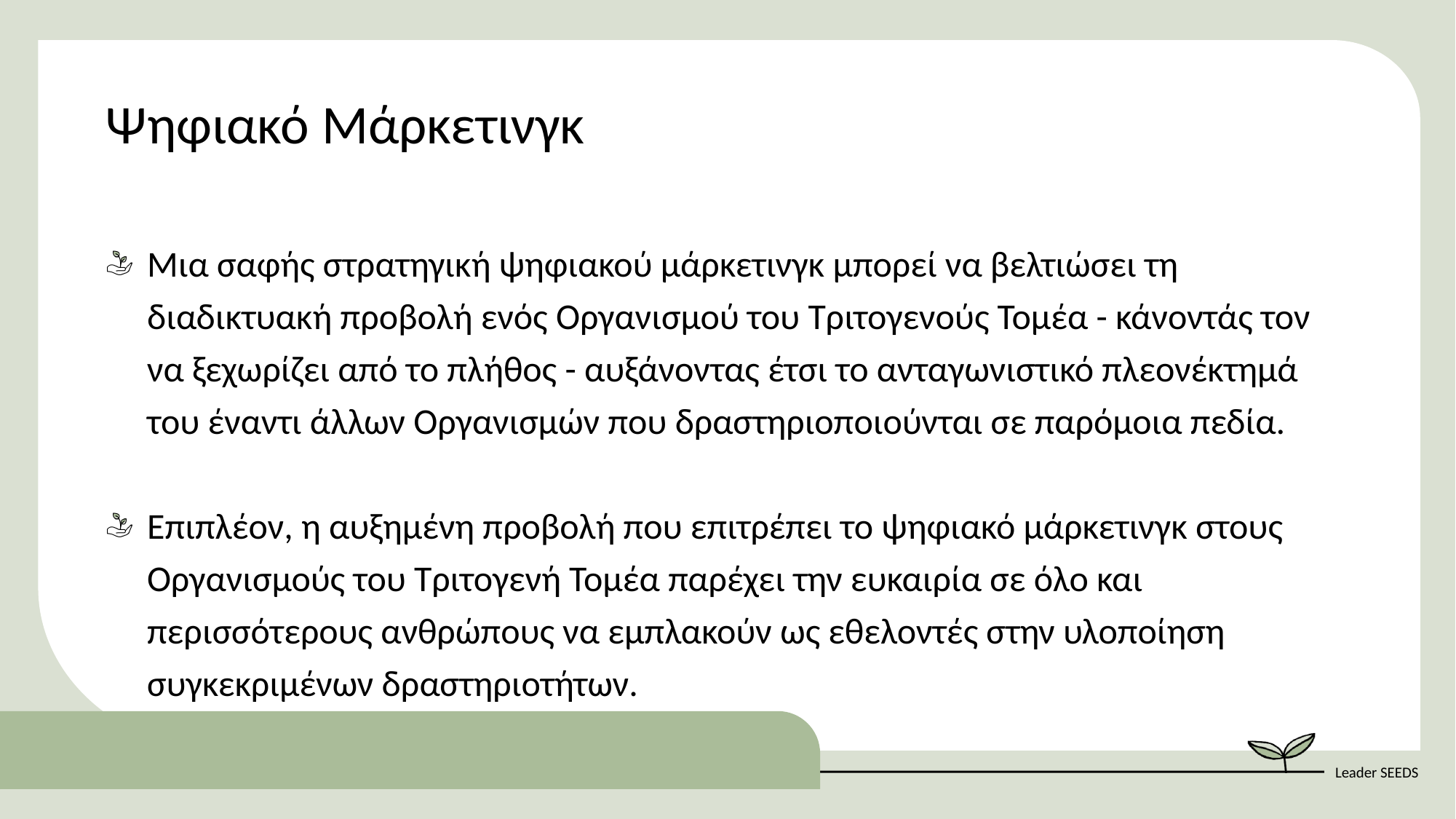

Ψηφιακό Μάρκετινγκ
Μια σαφής στρατηγική ψηφιακού μάρκετινγκ μπορεί να βελτιώσει τη διαδικτυακή προβολή ενός Οργανισμού του Τριτογενούς Τομέα - κάνοντάς τον να ξεχωρίζει από το πλήθος - αυξάνοντας έτσι το ανταγωνιστικό πλεονέκτημά του έναντι άλλων Οργανισμών που δραστηριοποιούνται σε παρόμοια πεδία.

Επιπλέον, η αυξημένη προβολή που επιτρέπει το ψηφιακό μάρκετινγκ στους Οργανισμούς του Τριτογενή Τομέα παρέχει την ευκαιρία σε όλο και περισσότερους ανθρώπους να εμπλακούν ως εθελοντές στην υλοποίηση συγκεκριμένων δραστηριοτήτων.